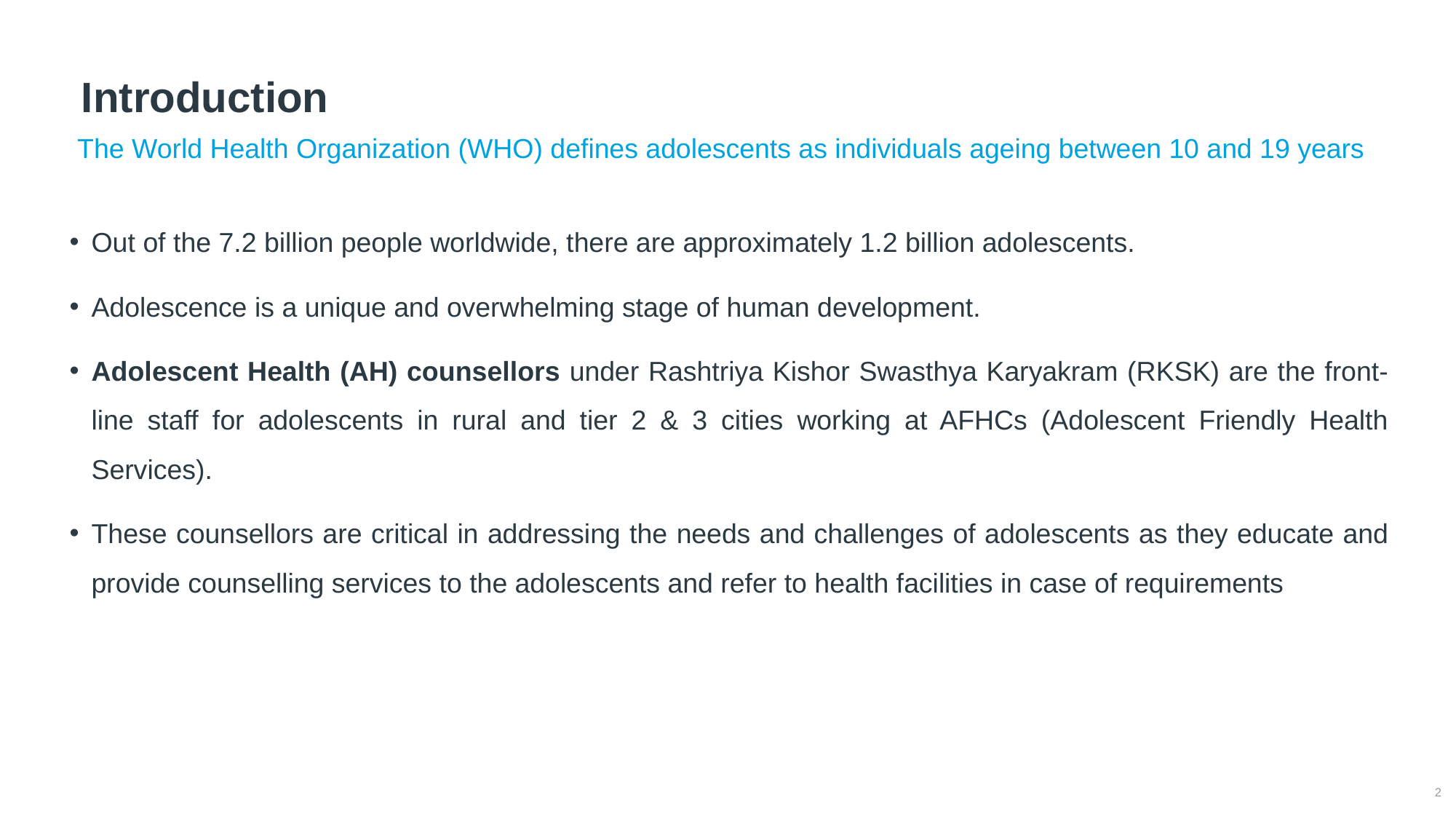

# Introduction
 The World Health Organization (WHO) defines adolescents as individuals ageing between 10 and 19 years
Out of the 7.2 billion people worldwide, there are approximately 1.2 billion adolescents.
Adolescence is a unique and overwhelming stage of human development.
Adolescent Health (AH) counsellors under Rashtriya Kishor Swasthya Karyakram (RKSK) are the front-line staff for adolescents in rural and tier 2 & 3 cities working at AFHCs (Adolescent Friendly Health Services).
These counsellors are critical in addressing the needs and challenges of adolescents as they educate and provide counselling services to the adolescents and refer to health facilities in case of requirements